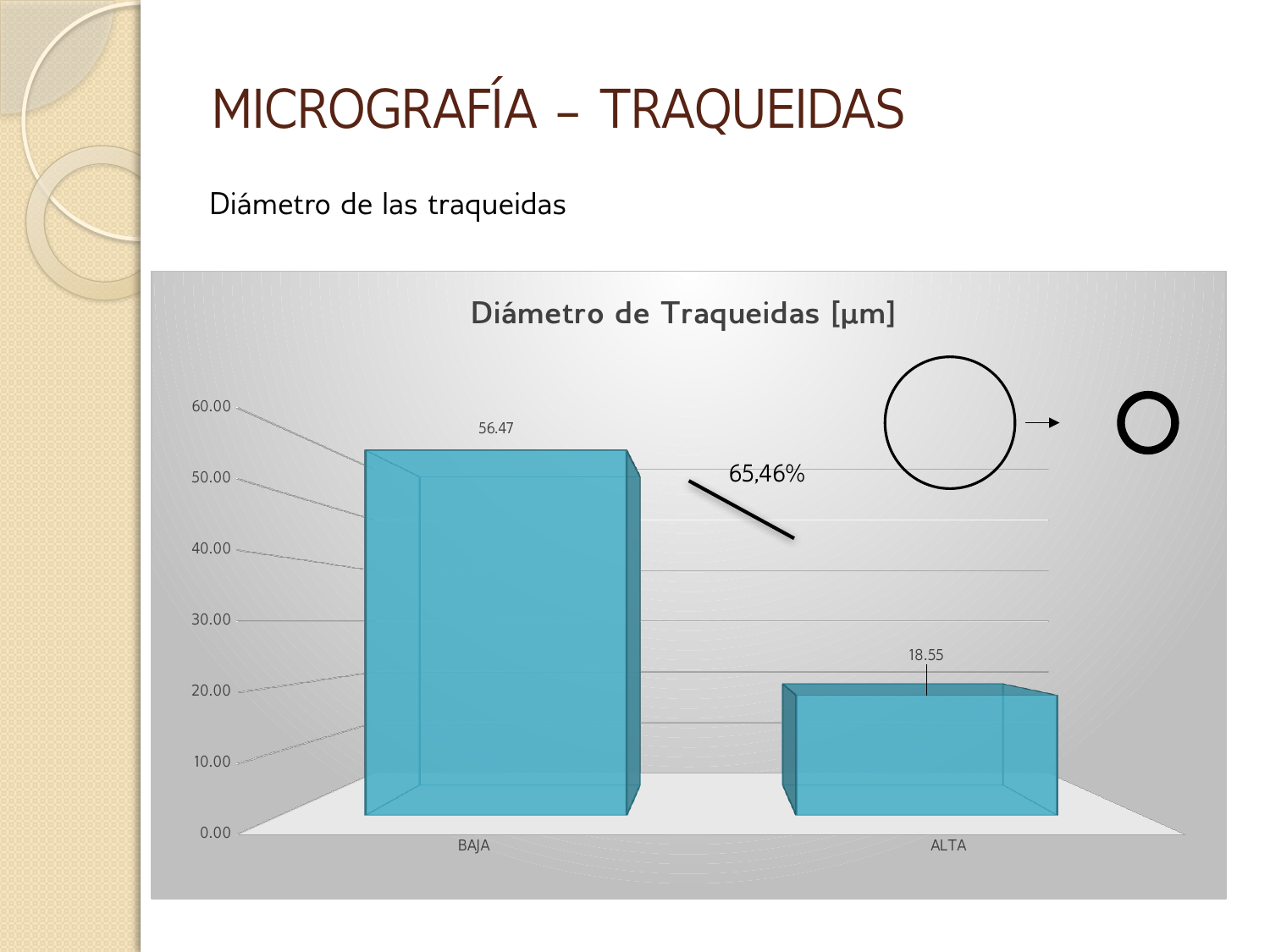

# MICROGRAFÍA – TRAQUEIDAS
Diámetro de las traqueidas

[unsupported chart]